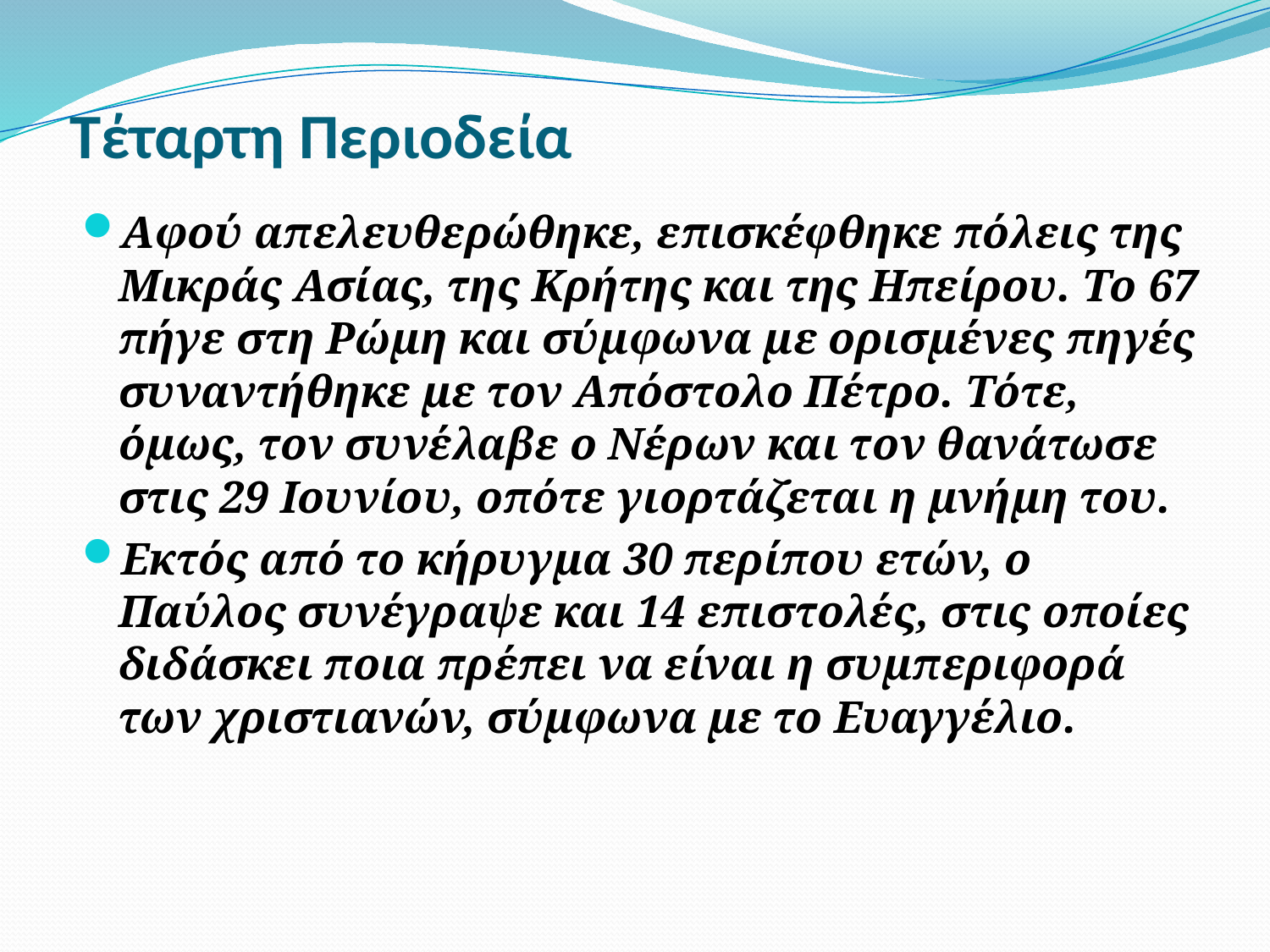

# Τέταρτη Περιοδεία
Αφού απελευθερώθηκε, επισκέφθηκε πόλεις της Μικράς Ασίας, της Κρήτης και της Ηπείρου. Το 67 πήγε στη Ρώμη και σύμφωνα με ορισμένες πηγές συναντήθηκε με τον Απόστολο Πέτρο. Τότε, όμως, τον συνέλαβε ο Νέρων και τον θανάτωσε στις 29 Ιουνίου, οπότε γιορτάζεται η μνήμη του.
Εκτός από το κήρυγμα 30 περίπου ετών, ο Παύλος συνέγραψε και 14 επιστολές, στις οποίες διδάσκει ποια πρέπει να είναι η συμπεριφορά των χριστιανών, σύμφωνα με το Ευαγγέλιο.